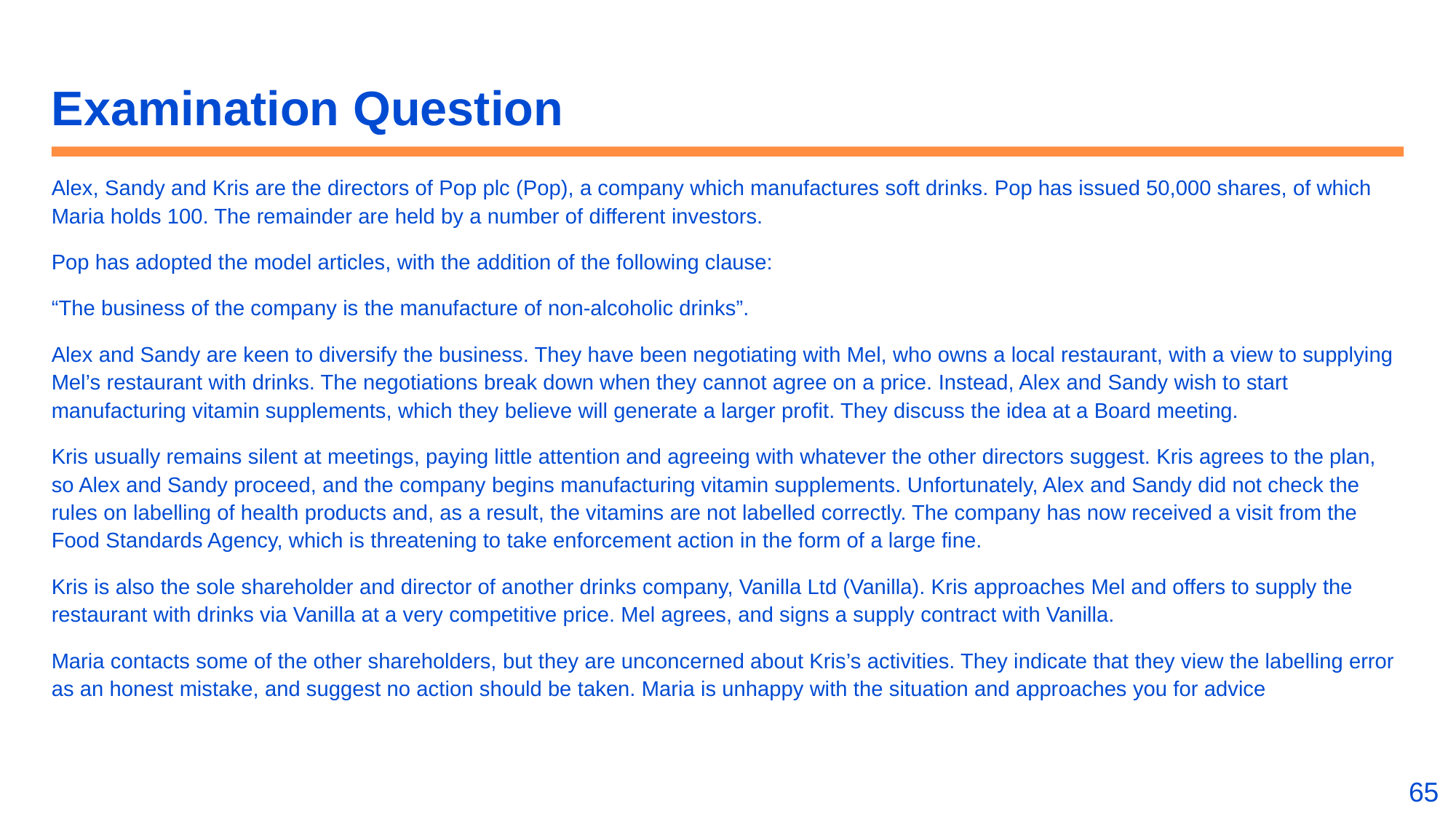

# Examination Question
Alex, Sandy and Kris are the directors of Pop plc (Pop), a company which manufactures soft drinks. Pop has issued 50,000 shares, of which Maria holds 100. The remainder are held by a number of different investors.
Pop has adopted the model articles, with the addition of the following clause:
“The business of the company is the manufacture of non-alcoholic drinks”.
Alex and Sandy are keen to diversify the business. They have been negotiating with Mel, who owns a local restaurant, with a view to supplying Mel’s restaurant with drinks. The negotiations break down when they cannot agree on a price. Instead, Alex and Sandy wish to start manufacturing vitamin supplements, which they believe will generate a larger profit. They discuss the idea at a Board meeting.
Kris usually remains silent at meetings, paying little attention and agreeing with whatever the other directors suggest. Kris agrees to the plan, so Alex and Sandy proceed, and the company begins manufacturing vitamin supplements. Unfortunately, Alex and Sandy did not check the rules on labelling of health products and, as a result, the vitamins are not labelled correctly. The company has now received a visit from the Food Standards Agency, which is threatening to take enforcement action in the form of a large fine.
Kris is also the sole shareholder and director of another drinks company, Vanilla Ltd (Vanilla). Kris approaches Mel and offers to supply the restaurant with drinks via Vanilla at a very competitive price. Mel agrees, and signs a supply contract with Vanilla.
Maria contacts some of the other shareholders, but they are unconcerned about Kris’s activities. They indicate that they view the labelling error as an honest mistake, and suggest no action should be taken. Maria is unhappy with the situation and approaches you for advice